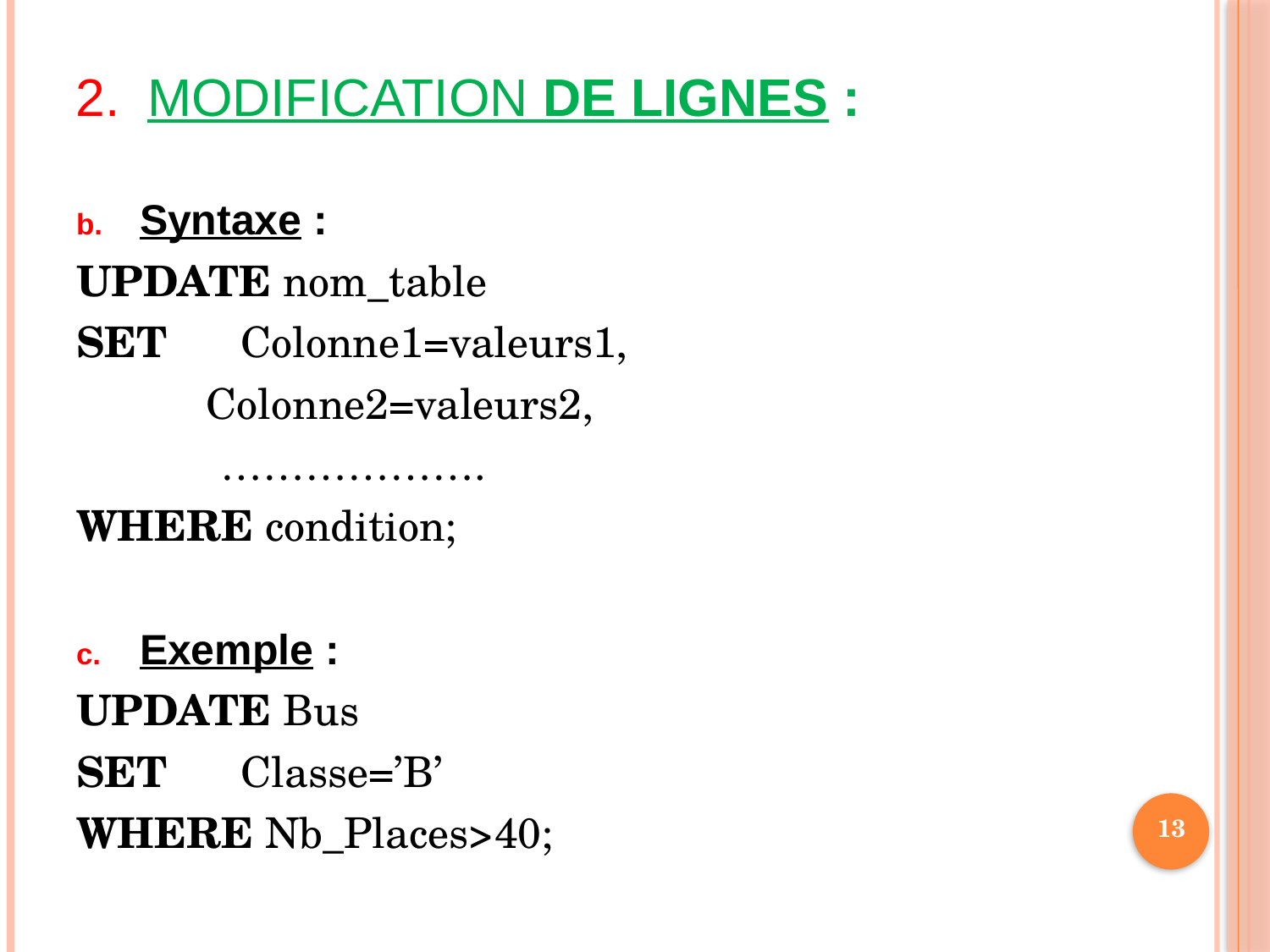

# Modification de lignes :
Syntaxe :
UPDATE nom_table
SET 	Colonne1=valeurs1,
           Colonne2=valeurs2,
            ……………….
WHERE condition;

Exemple :
UPDATE Bus
SET 	Classe=’B’
WHERE Nb_Places>40;

13